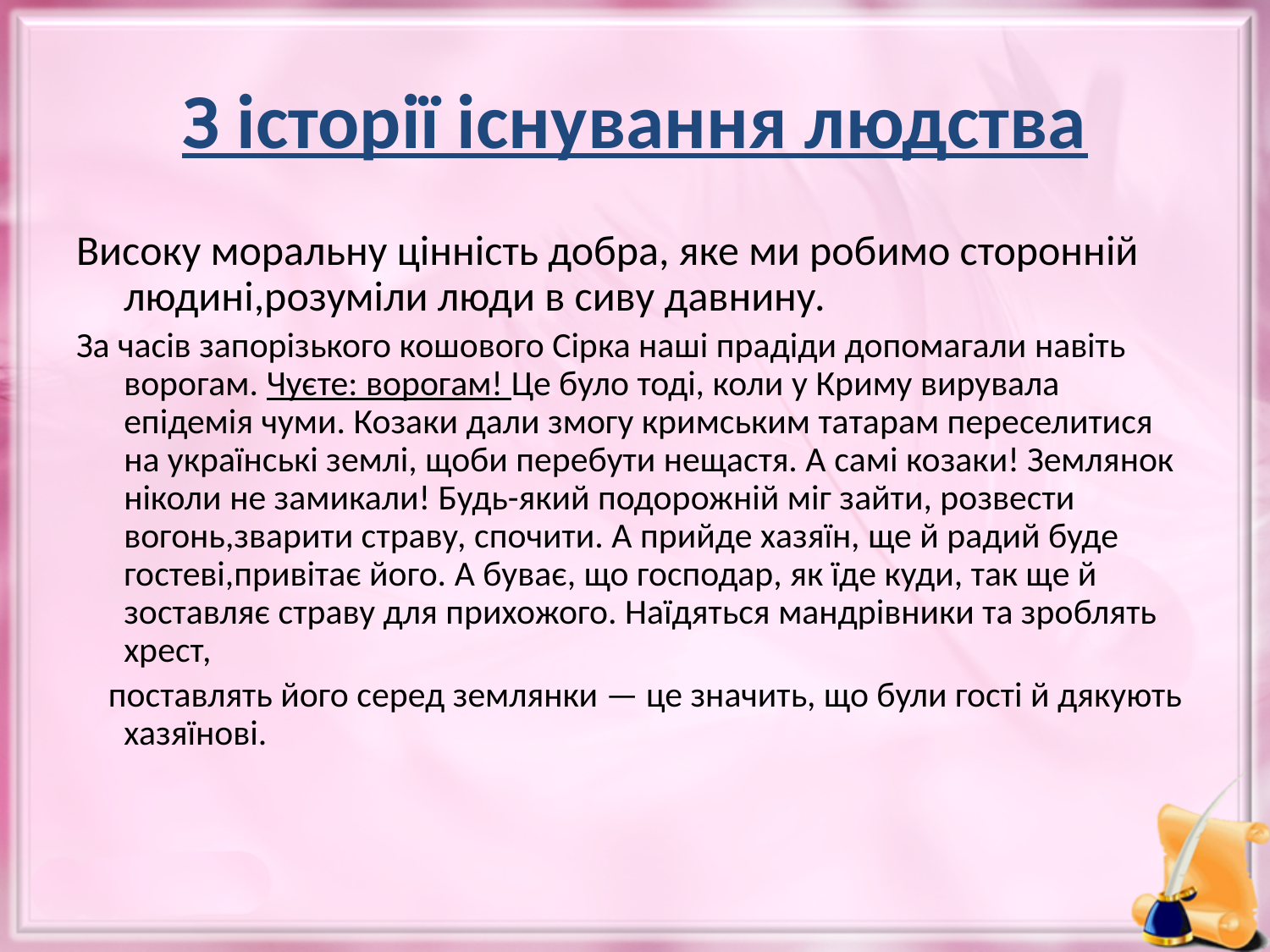

# З історії існування людства
Високу моральну цінність добра, яке ми робимо сторонній людині,розуміли люди в сиву давнину.
За часів запорізького кошового Сірка наші прадіди допомагали навіть ворогам. Чуєте: ворогам! Це було тоді, коли у Криму вирувала епідемія чуми. Козаки дали змогу кримським татарам переселитися на українські землі, щоби перебути нещастя. А самі козаки! Землянок ніколи не замикали! Будь-який подорожній міг зайти, розвести вогонь,зварити страву, спочити. А прийде хазяїн, ще й радий буде гостеві,привітає його. А буває, що господар, як їде куди, так ще й зоставляє страву для прихожого. Наїдяться мандрівники та зроблять хрест,
    поставлять його серед землянки — це значить, що були гості й дякують хазяїнові.